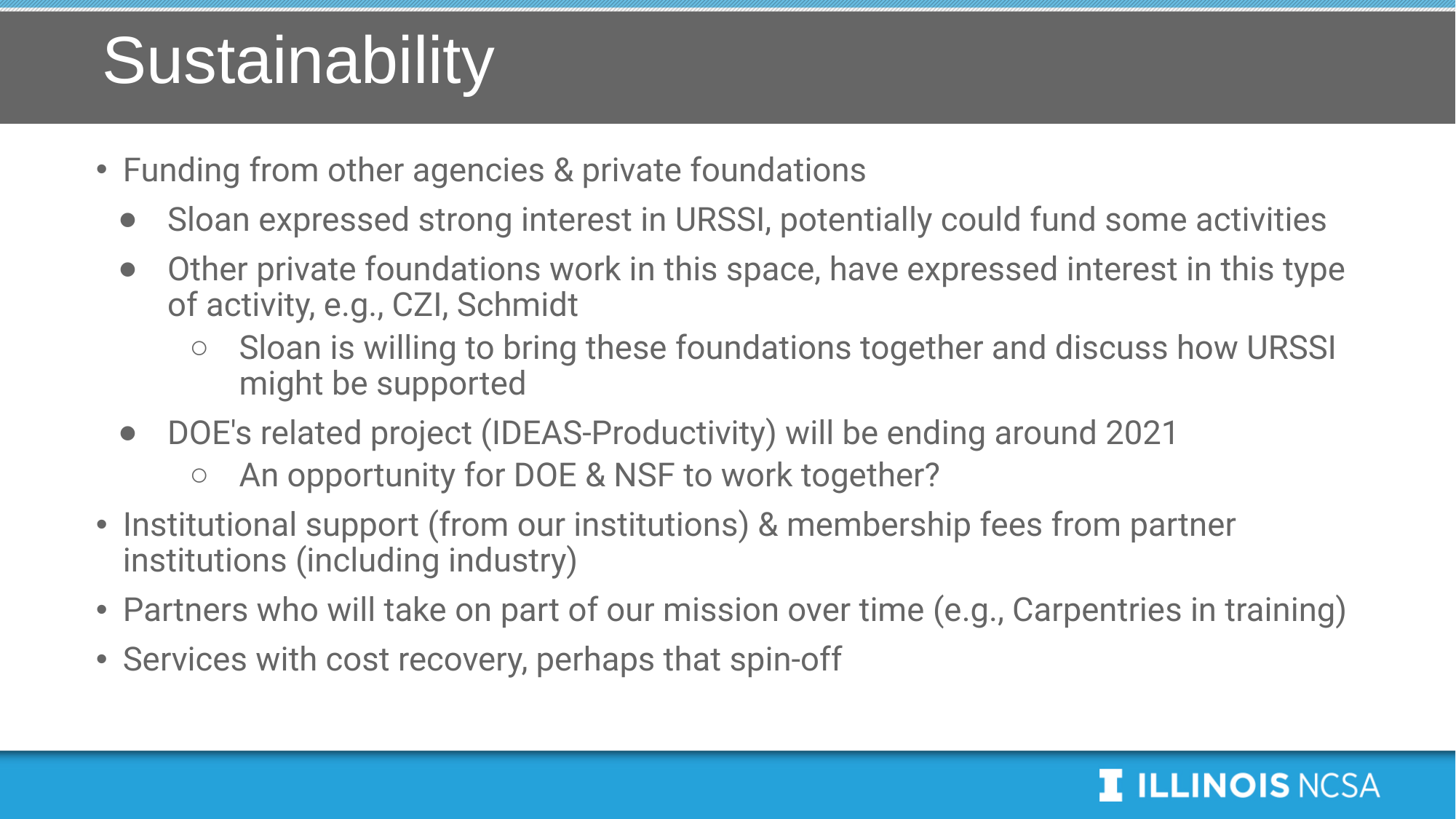

# Sustainability
Funding from other agencies & private foundations
Sloan expressed strong interest in URSSI, potentially could fund some activities
Other private foundations work in this space, have expressed interest in this type of activity, e.g., CZI, Schmidt
Sloan is willing to bring these foundations together and discuss how URSSI might be supported
DOE's related project (IDEAS-Productivity) will be ending around 2021
An opportunity for DOE & NSF to work together?
Institutional support (from our institutions) & membership fees from partner institutions (including industry)
Partners who will take on part of our mission over time (e.g., Carpentries in training)
Services with cost recovery, perhaps that spin-off